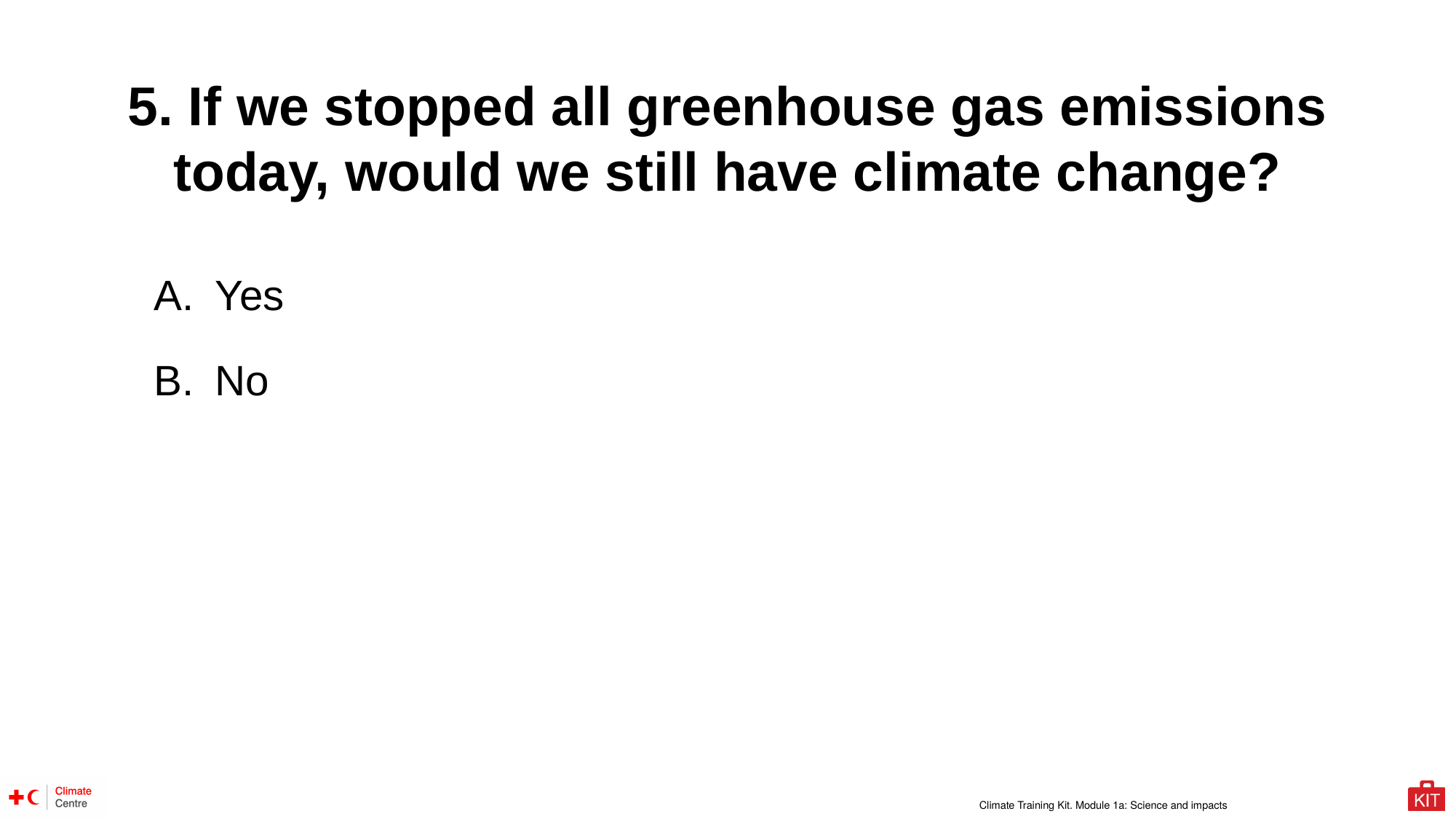

5. If we stopped all greenhouse gas emissions today, would we still have climate change?
Yes
No